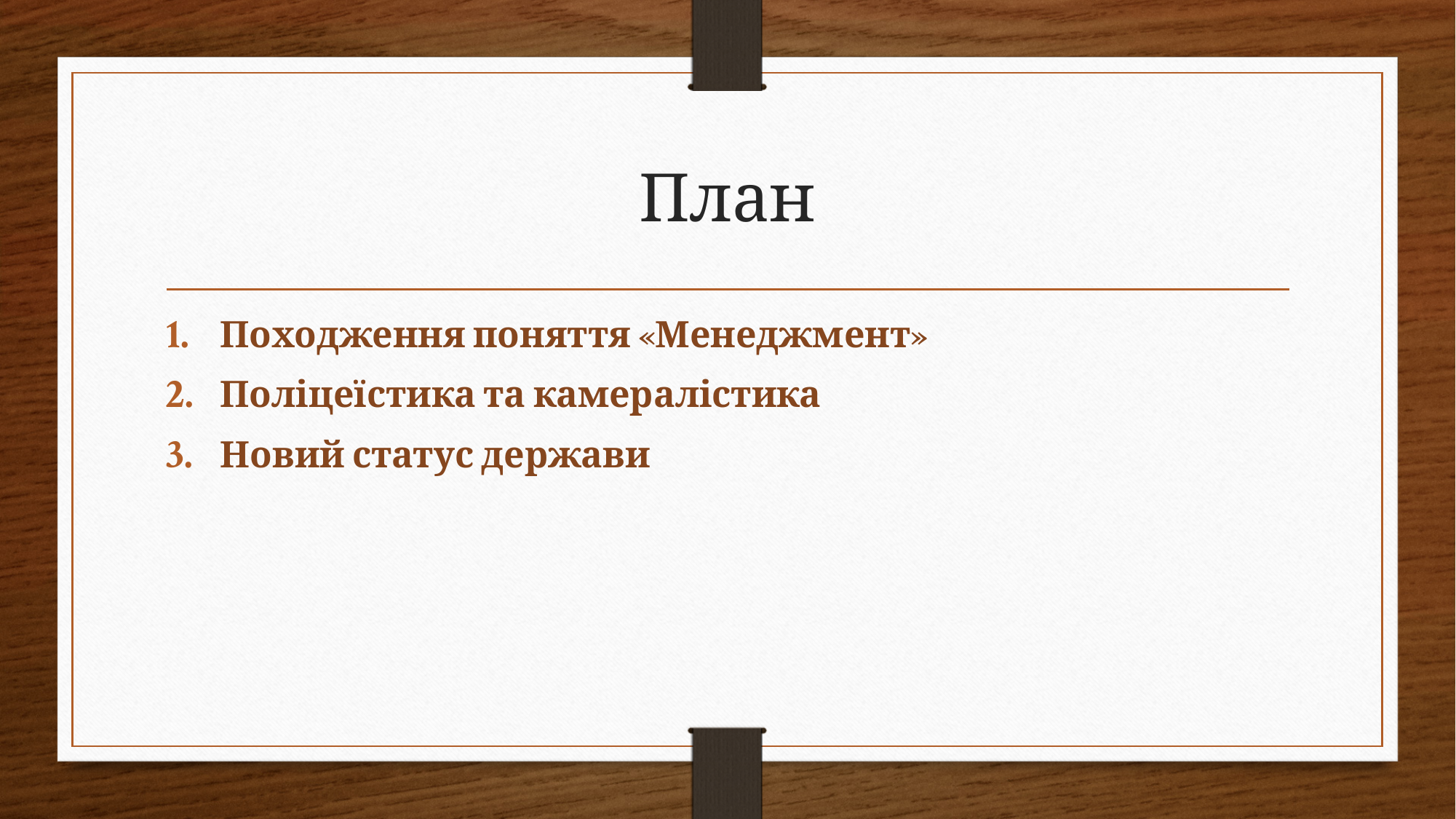

# План
Походження поняття «Менеджмент»
Поліцеїстика та камералістика
Новий статус держави